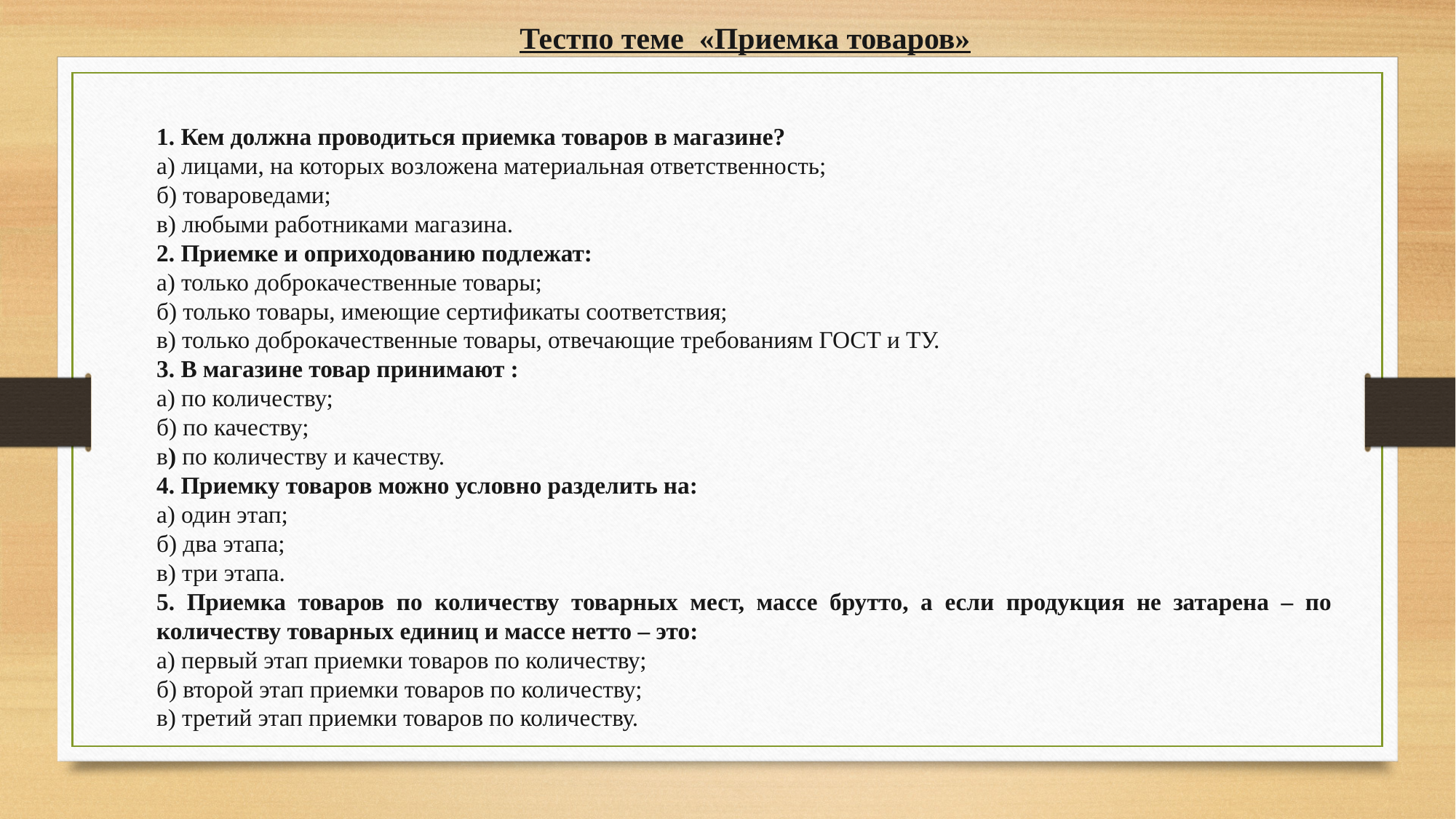

Тестпо теме  «Приемка товаров»

1. Кем должна проводиться приемка товаров в магазине?
а) лицами, на которых возложена материальная ответственность;
б) товароведами;
в) любыми работниками магазина.
2. Приемке и оприходованию подлежат:
а) только доброкачественные товары;
б) только товары, имеющие сертификаты соответствия;
в) только доброкачественные товары, отвечающие требованиям ГОСТ и ТУ.
3. В магазине товар принимают :
а) по количеству;
б) по качеству;
в) по количеству и качеству.
4. Приемку товаров можно условно разделить на:
а) один этап;
б) два этапа;
в) три этапа.
5. Приемка товаров по количеству товарных мест, массе брутто, а если продукция не затарена – по количеству товарных единиц и массе нетто – это:
а) первый этап приемки товаров по количеству;
б) второй этап приемки товаров по количеству;
в) третий этап приемки товаров по количеству.